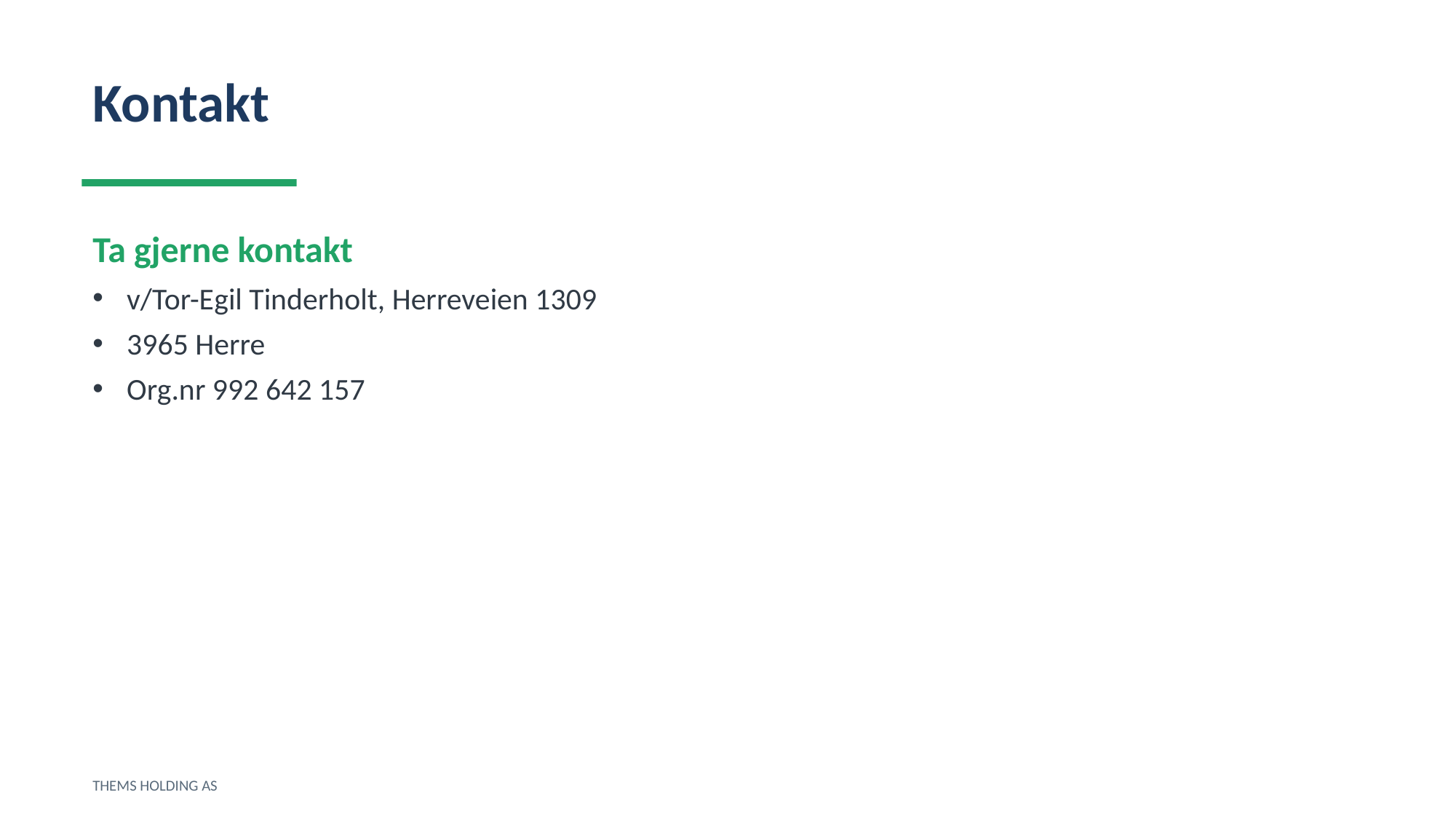

Kontakt

Ta gjerne kontakt
v/Tor-Egil Tinderholt, Herreveien 1309
3965 Herre
Org.nr 992 642 157
THEMS HOLDING AS